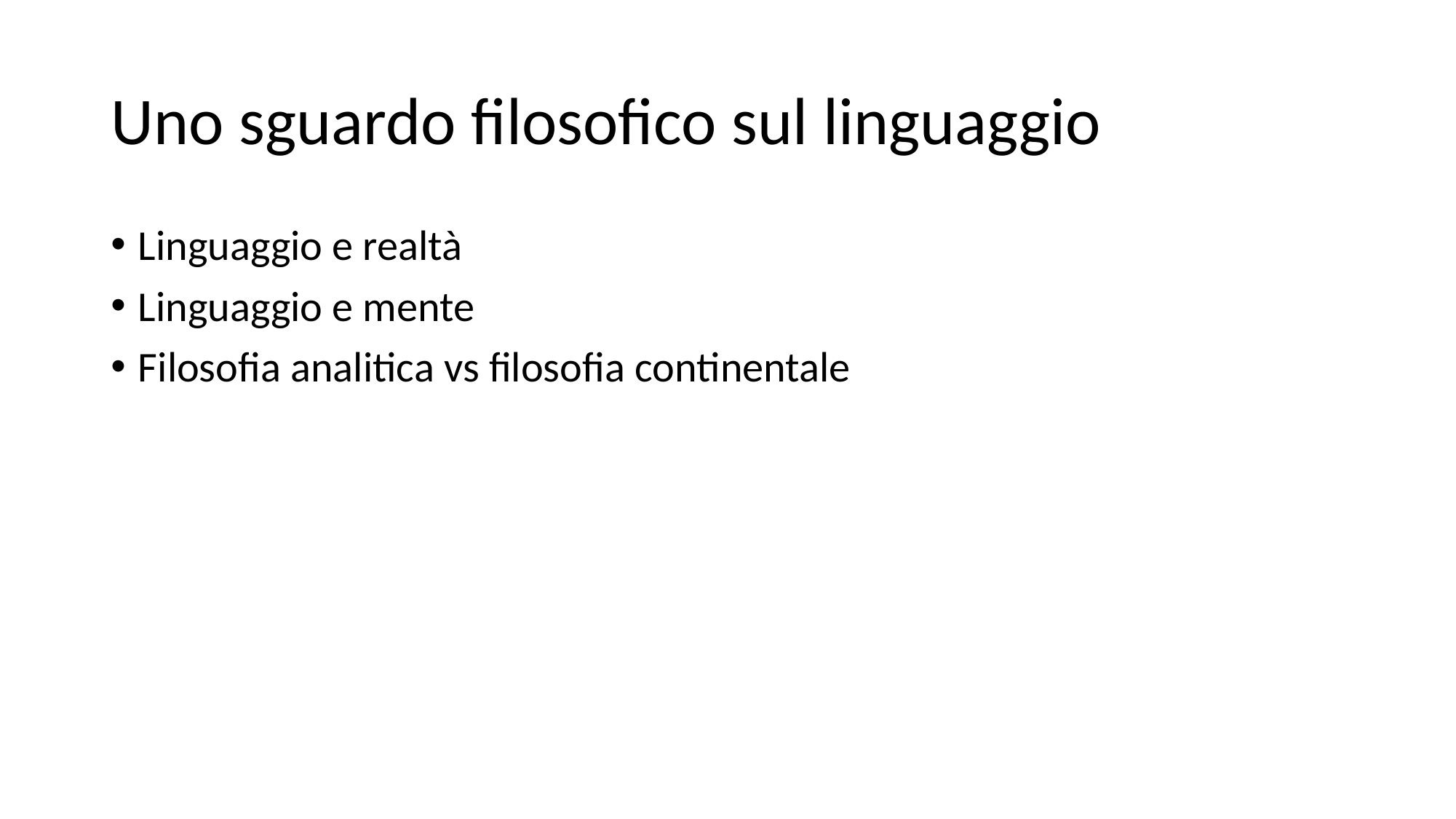

# Uno sguardo filosofico sul linguaggio
Linguaggio e realtà
Linguaggio e mente
Filosofia analitica vs filosofia continentale